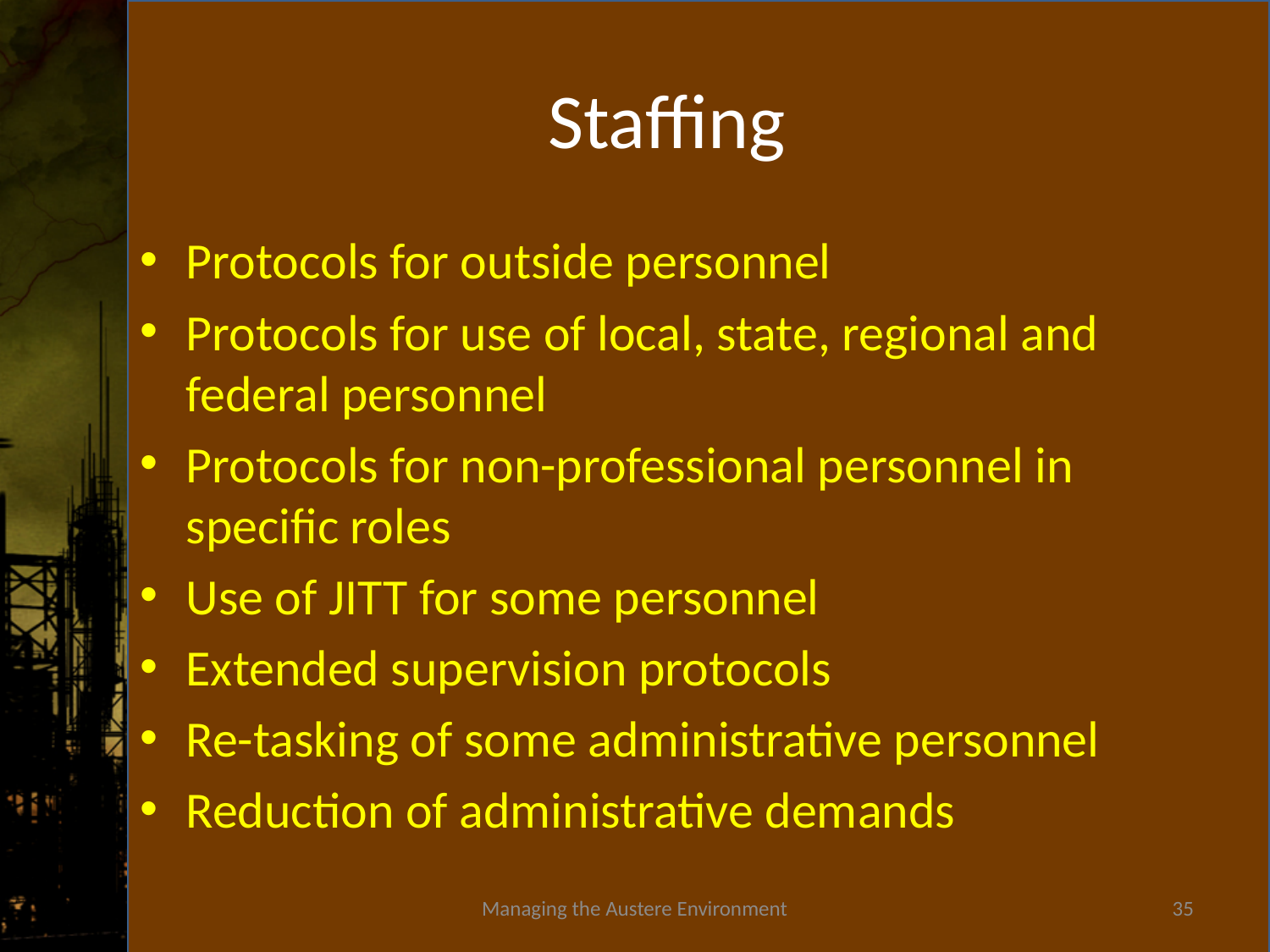

# Staffing
Protocols for outside personnel
Protocols for use of local, state, regional and federal personnel
Protocols for non-professional personnel in specific roles
Use of JITT for some personnel
Extended supervision protocols
Re-tasking of some administrative personnel
Reduction of administrative demands
Managing the Austere Environment
35